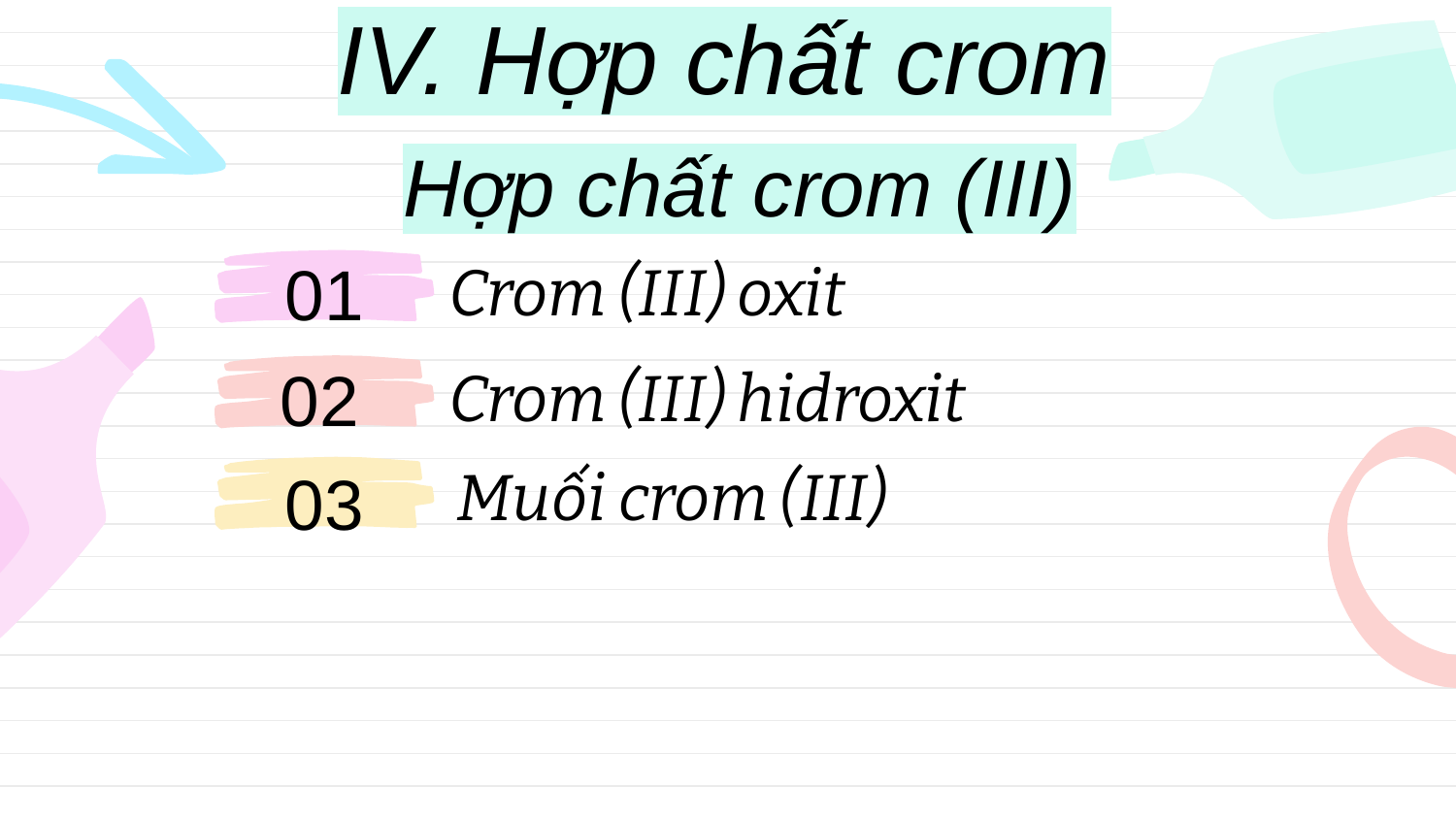

# IV. Hợp chất crom

Hợp chất crom (III)
Crom (III) oxit

01
Crom (III) hidroxit

02
Muối crom (III)

03